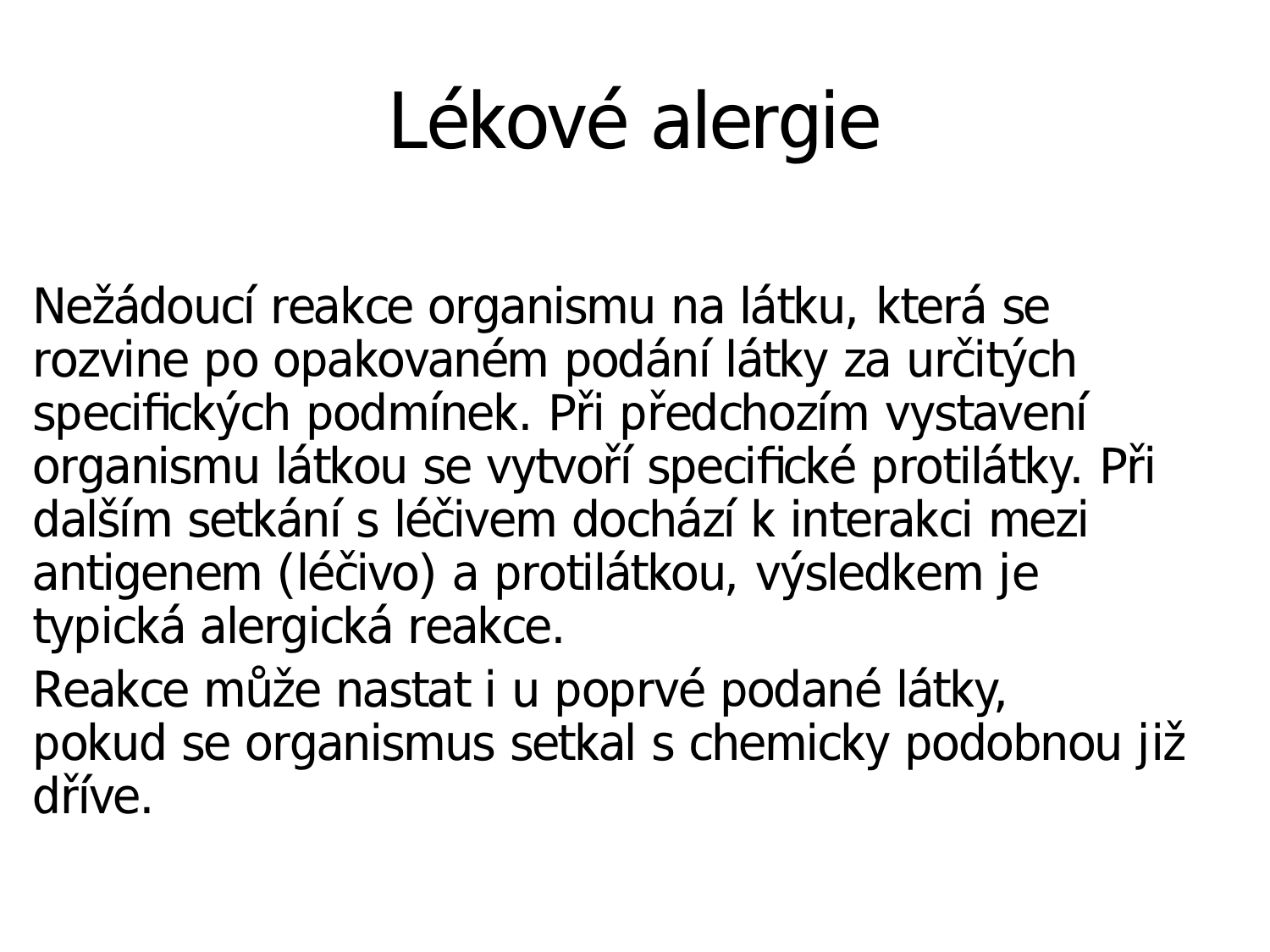

# Lékové alergie
Nežádoucí reakce organismu na látku, která se rozvine po opakovaném podání látky za určitých specifických podmínek. Při předchozím vystavení organismu látkou se vytvoří specifické protilátky. Při dalším setkání s léčivem dochází k interakci mezi antigenem (léčivo) a protilátkou, výsledkem je typická alergická reakce.
Reakce může nastat i u poprvé podané látky,           pokud se organismus setkal s chemicky podobnou již dříve.